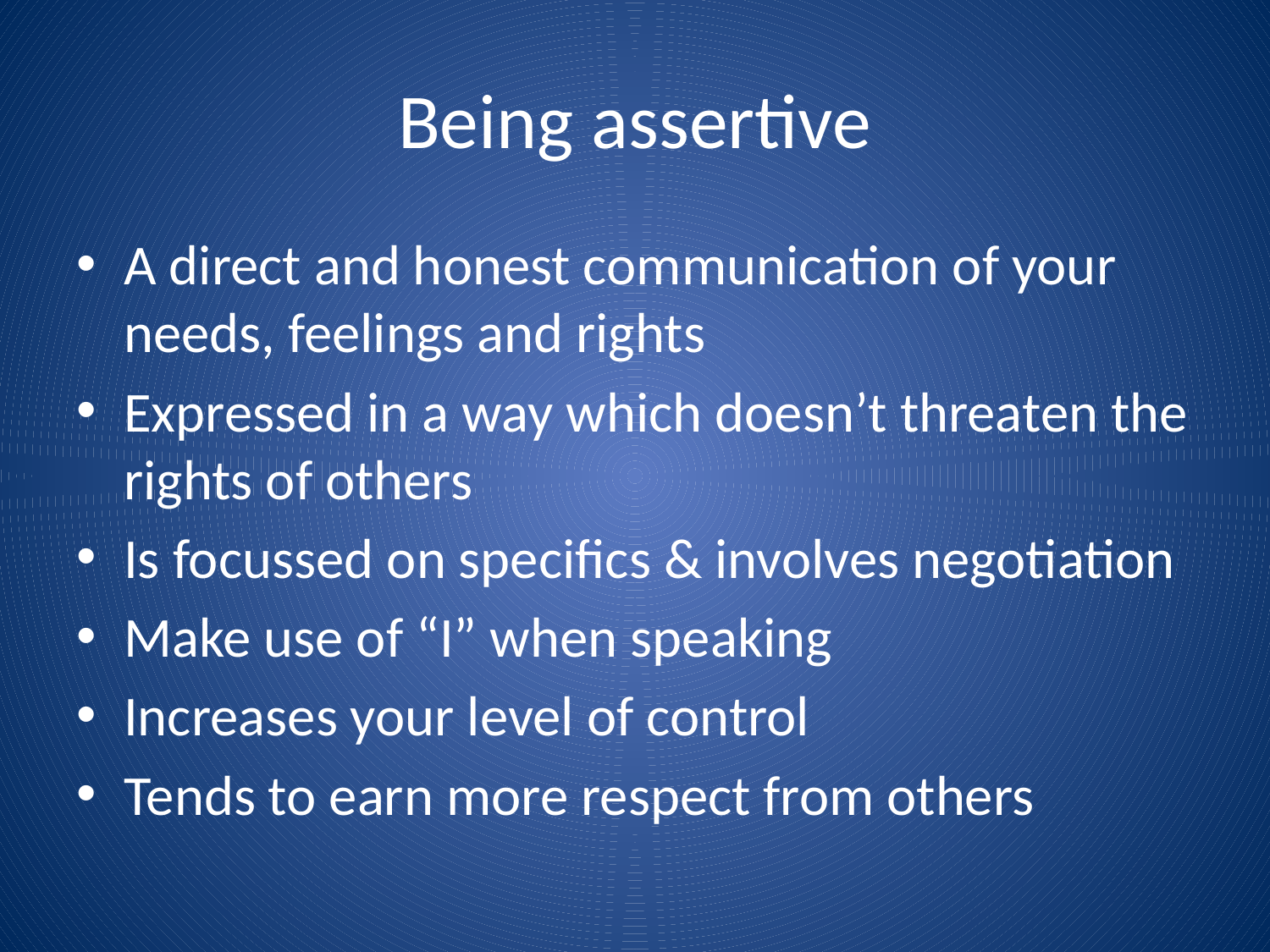

# Being assertive
A direct and honest communication of your needs, feelings and rights
Expressed in a way which doesn’t threaten the rights of others
Is focussed on specifics & involves negotiation
Make use of “I” when speaking
Increases your level of control
Tends to earn more respect from others